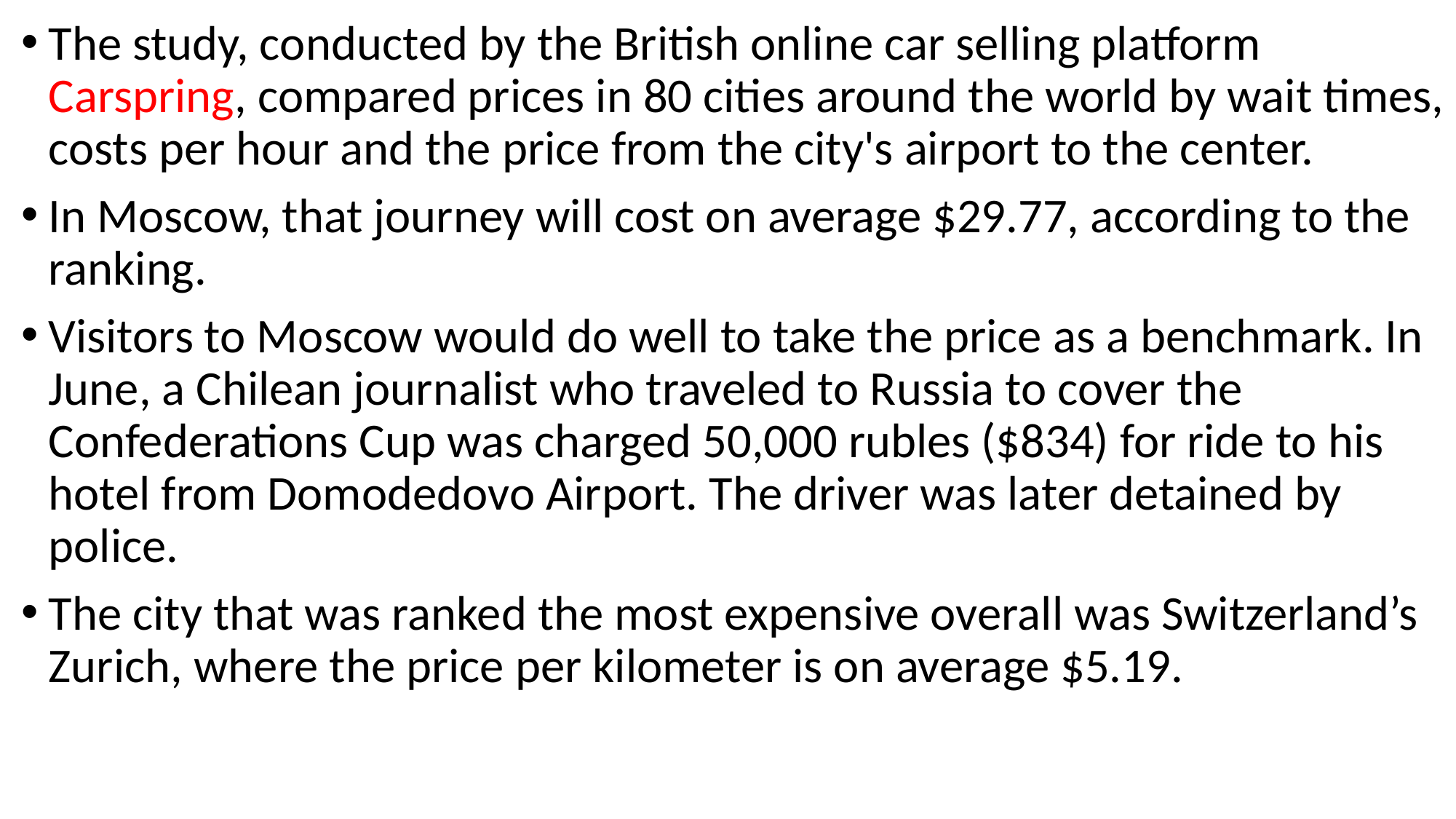

The study, conducted by the British online car selling platform Carspring, compared prices in 80 cities around the world by wait times, costs per hour and the price from the city's airport to the center.
In Moscow, that journey will cost on average $29.77, according to the ranking.
Visitors to Moscow would do well to take the price as a benchmark. In June, a Chilean journalist who traveled to Russia to cover the Confederations Cup was charged 50,000 rubles ($834) for ride to his hotel from Domodedovo Airport. The driver was later detained by police.
The city that was ranked the most expensive overall was Switzerland’s Zurich, where the price per kilometer is on average $5.19.